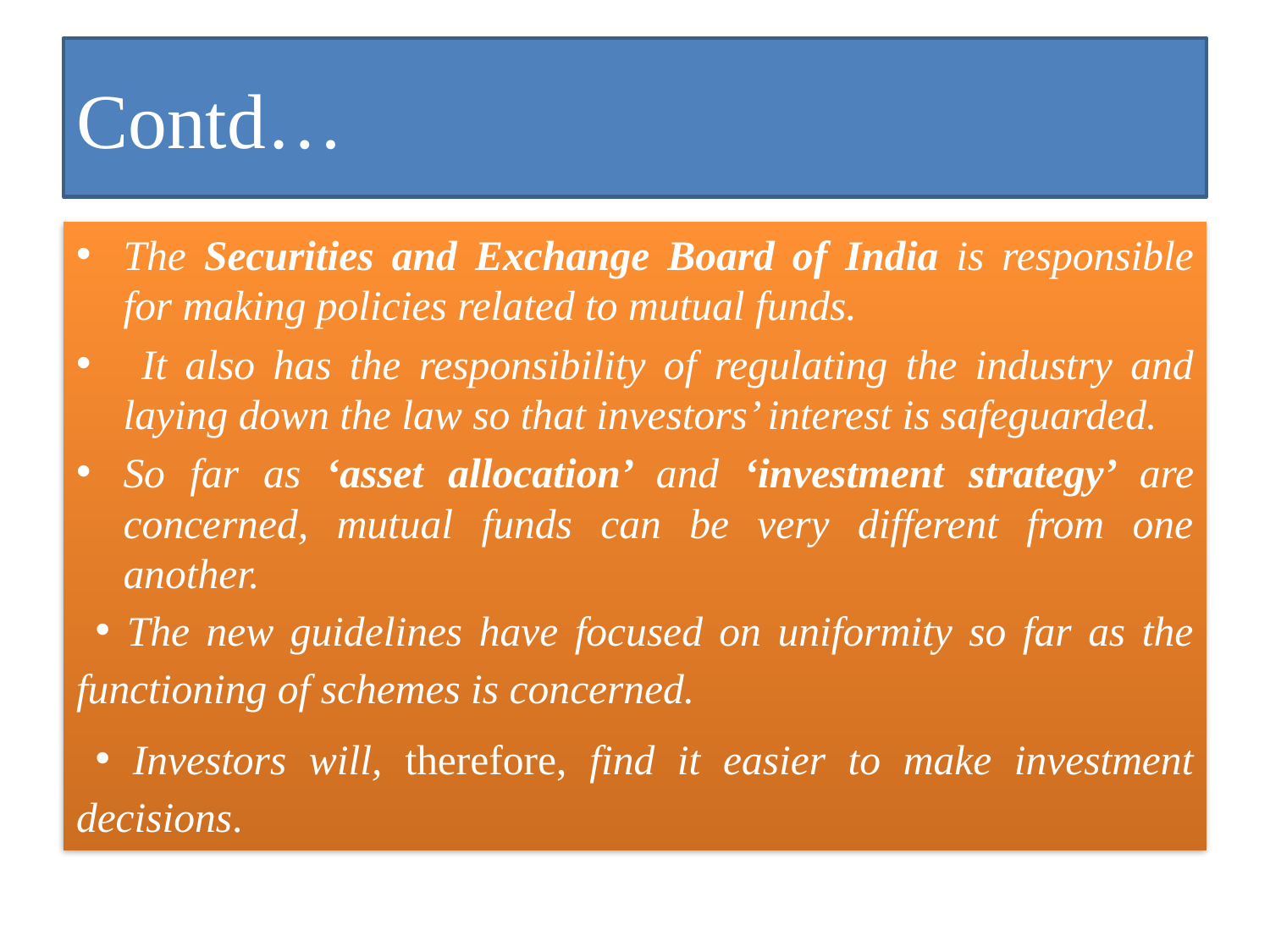

# Contd…
The Securities and Exchange Board of India is responsible for making policies related to mutual funds.
 It also has the responsibility of regulating the industry and laying down the law so that investors’ interest is safeguarded.
So far as ‘asset allocation’ and ‘investment strategy’ are concerned, mutual funds can be very different from one another.
 The new guidelines have focused on uniformity so far as the functioning of schemes is concerned.
 Investors will, therefore, find it easier to make investment decisions.